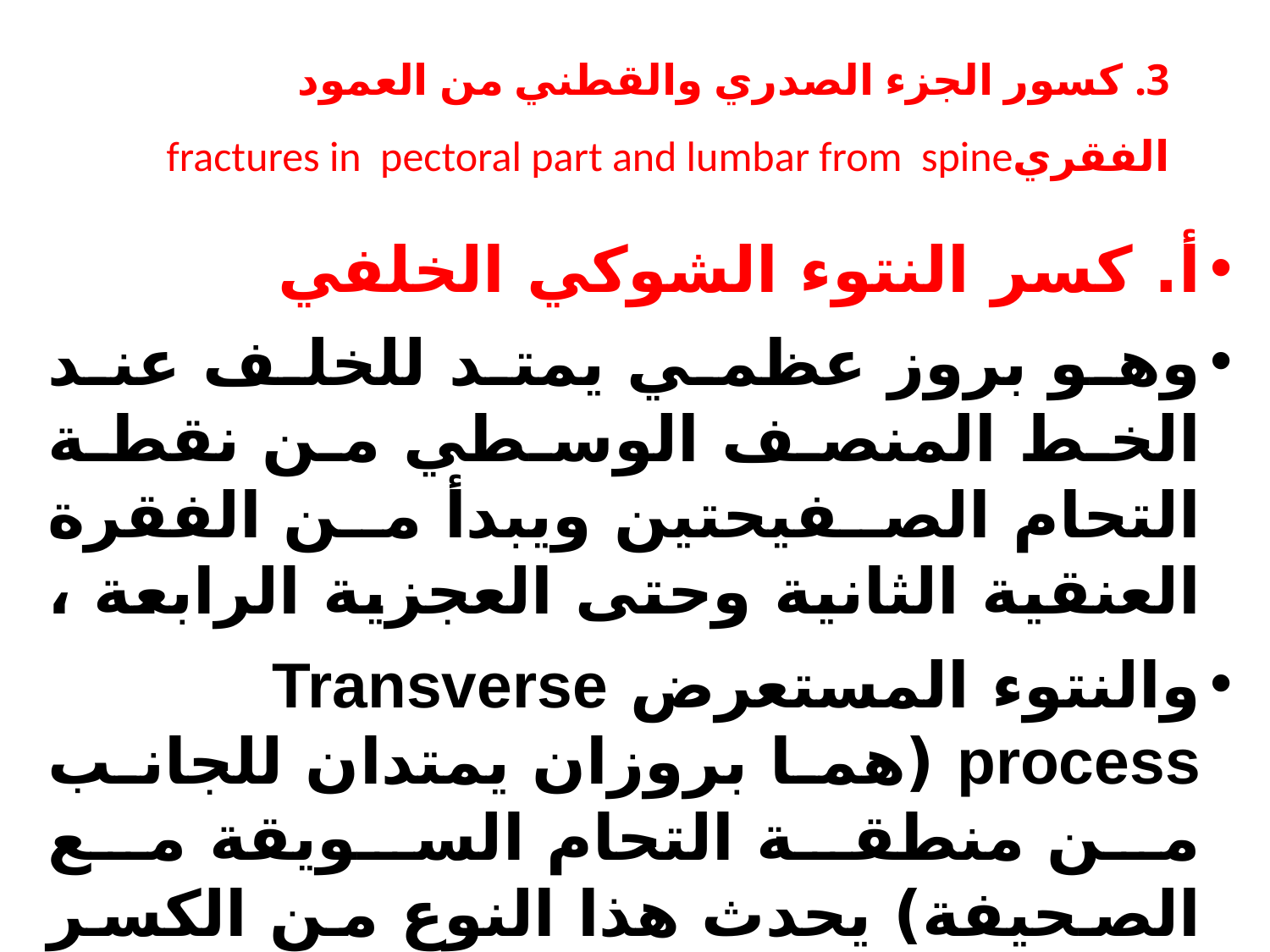

# 3. كسور الجزء الصدري والقطني من العمود الفقريfractures in  pectoral part and lumbar from  spine
أ. كسر النتوء الشوكي الخلفي
وهو بروز عظمي يمتد للخلف عند الخط المنصف الوسطي من نقطة التحام الصفيحتين ويبدأ من الفقرة العنقية الثانية وحتى العجزية الرابعة ،
والنتوء المستعرض Transverse process (هما بروزان يمتدان للجانب من منطقة التحام السويقة مع الصحيفة) يحدث هذا النوع من الكسر في رياضة (المصارعة ، الملاكمة).